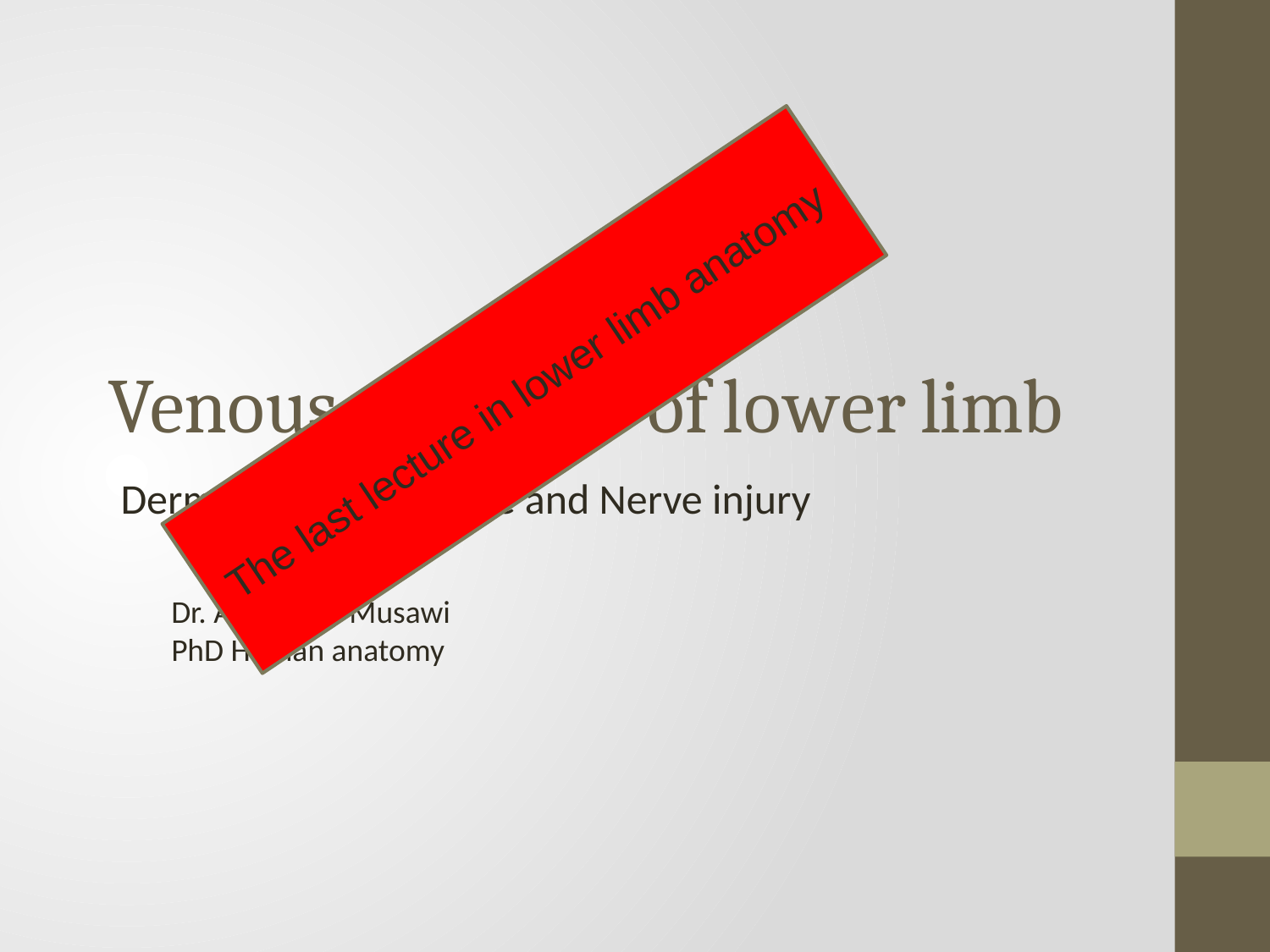

# Venous drainage of lower limb
The last lecture in lower limb anatomy
Dermatome, Myotome and Nerve injury
Dr. Ahmed Al-Musawi
PhD Human anatomy